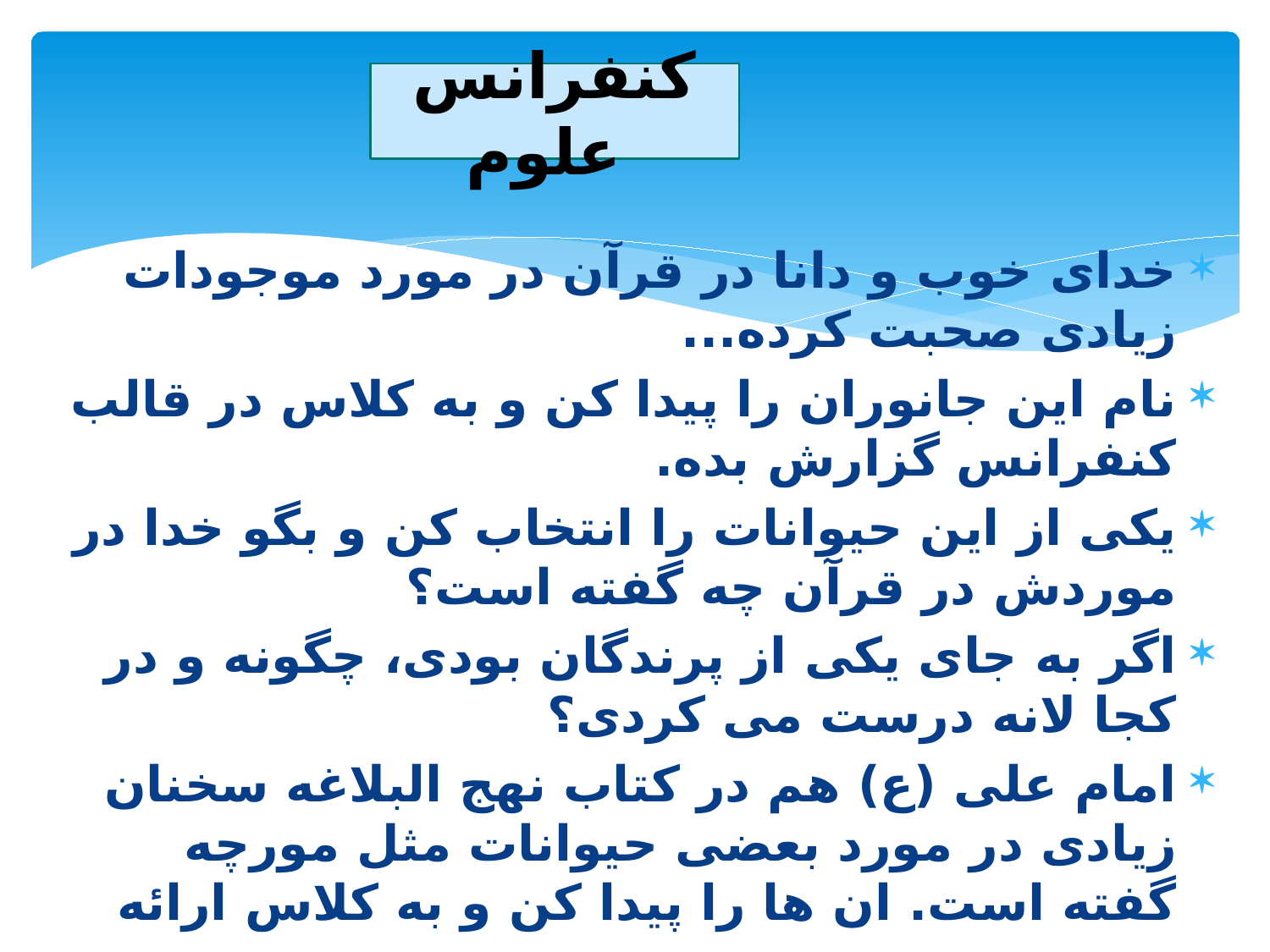

کنفرانس علوم
خدای خوب و دانا در قرآن در مورد موجودات زیادی صحبت کرده...
نام این جانوران را پیدا کن و به کلاس در قالب کنفرانس گزارش بده.
یکی از این حیوانات را انتخاب کن و بگو خدا در موردش در قرآن چه گفته است؟
اگر به جای یکی از پرندگان بودی، چگونه و در کجا لانه درست می کردی؟
امام علی (ع) هم در کتاب نهج البلاغه سخنان زیادی در مورد بعضی حیوانات مثل مورچه گفته است. ان ها را پیدا کن و به کلاس ارائه بده .